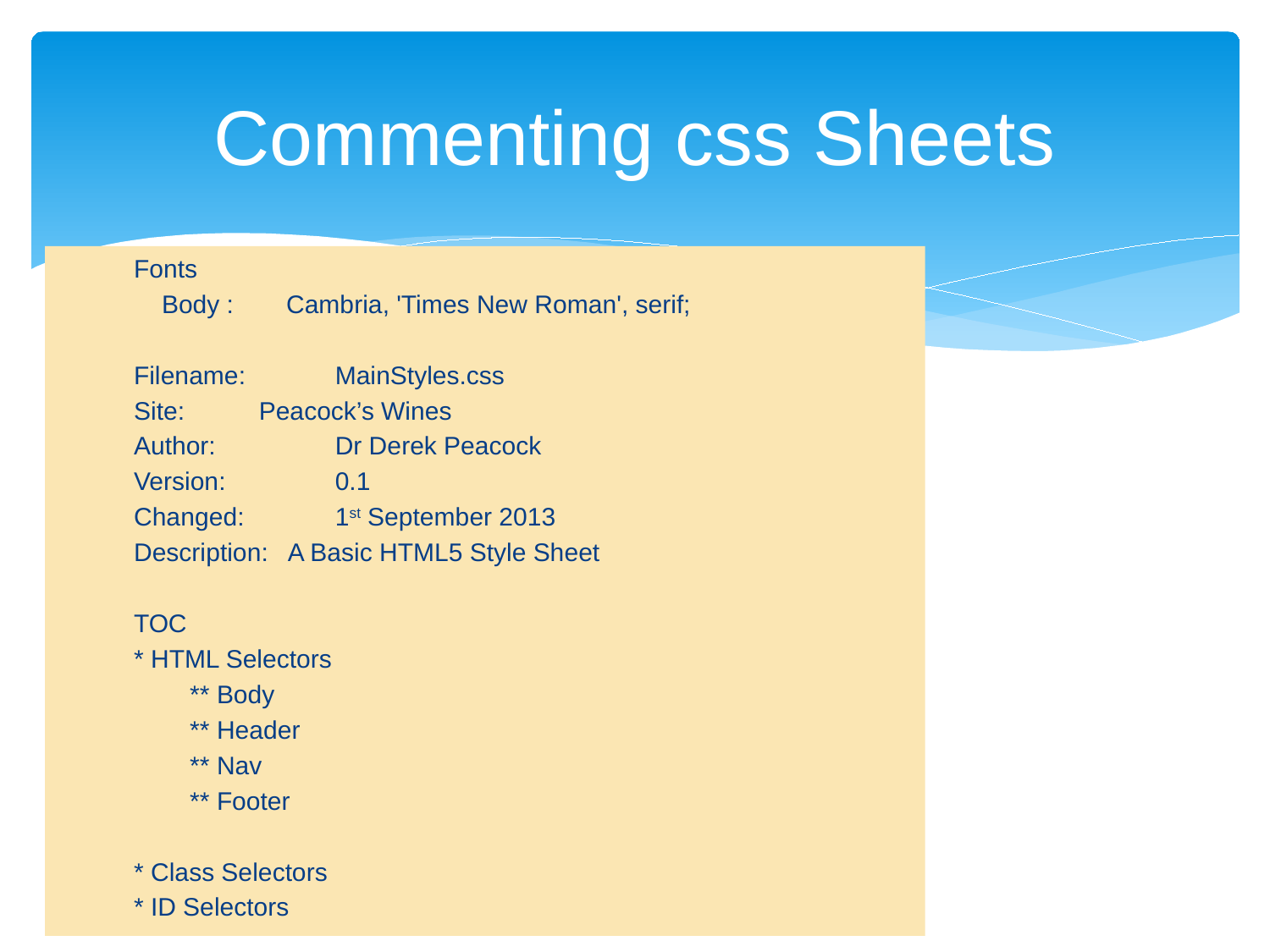

# Commenting css Sheets
	Fonts
	    Body :	Cambria, 'Times New Roman', serif;

	Filename:	       MainStyles.css
	Site:	       Peacock’s Wines
	Author:	       Dr Derek Peacock
	Version:	       0.1
	Changed: 	       1st September 2013
	Description:   A Basic HTML5 Style Sheet

	TOC
	* HTML Selectors
	        ** Body
	        ** Header
	        ** Nav
	        ** Footer

	* Class Selectors
	* ID Selectors